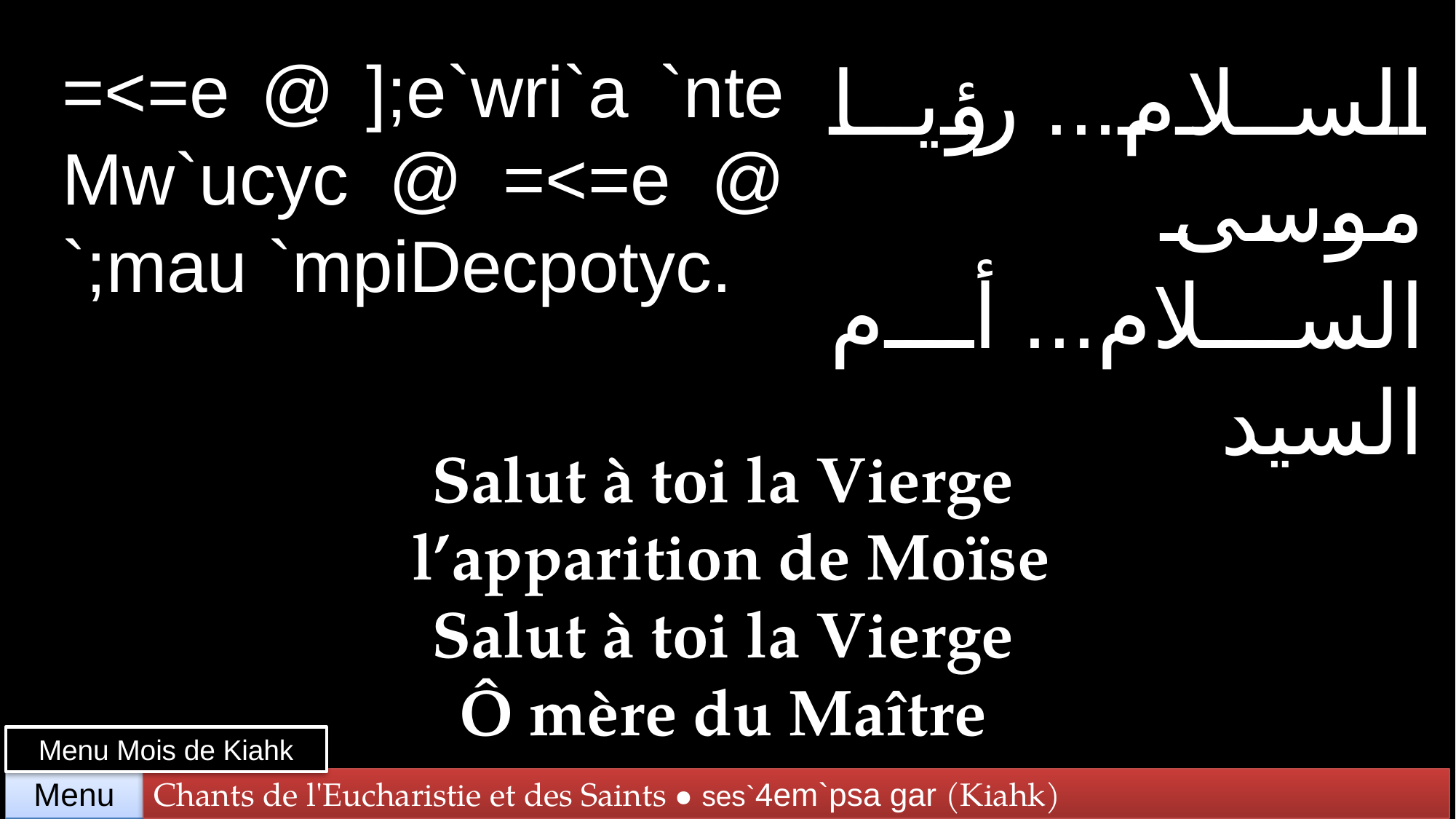

=<=e @ ];e`wri`a `nte Mw`ucyc @ =<=e @ `;mau `mpiDecpotyc.
السلام... رؤيا موسى
السلام... أم السيد
Salut à toi la Vierge
 l’apparition de Moïse
Salut à toi la Vierge
Ô mère du Maître
Menu Mois de Kiahk
Chants de l'Eucharistie et des Saints • ses`4em`psa gar (Kiahk)
Menu